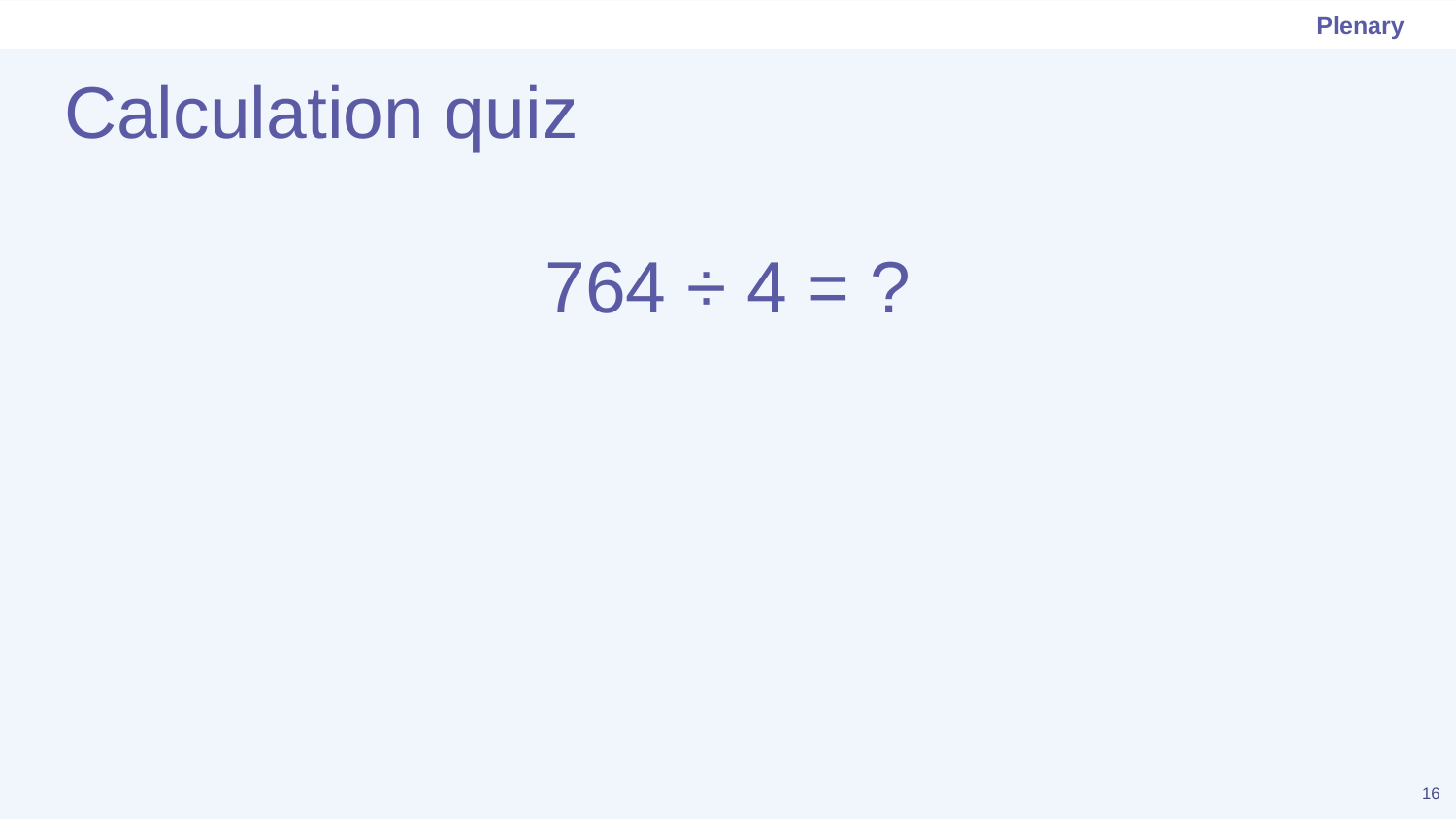

Plenary
# Calculation quiz

764 ÷ 4 = ?

16